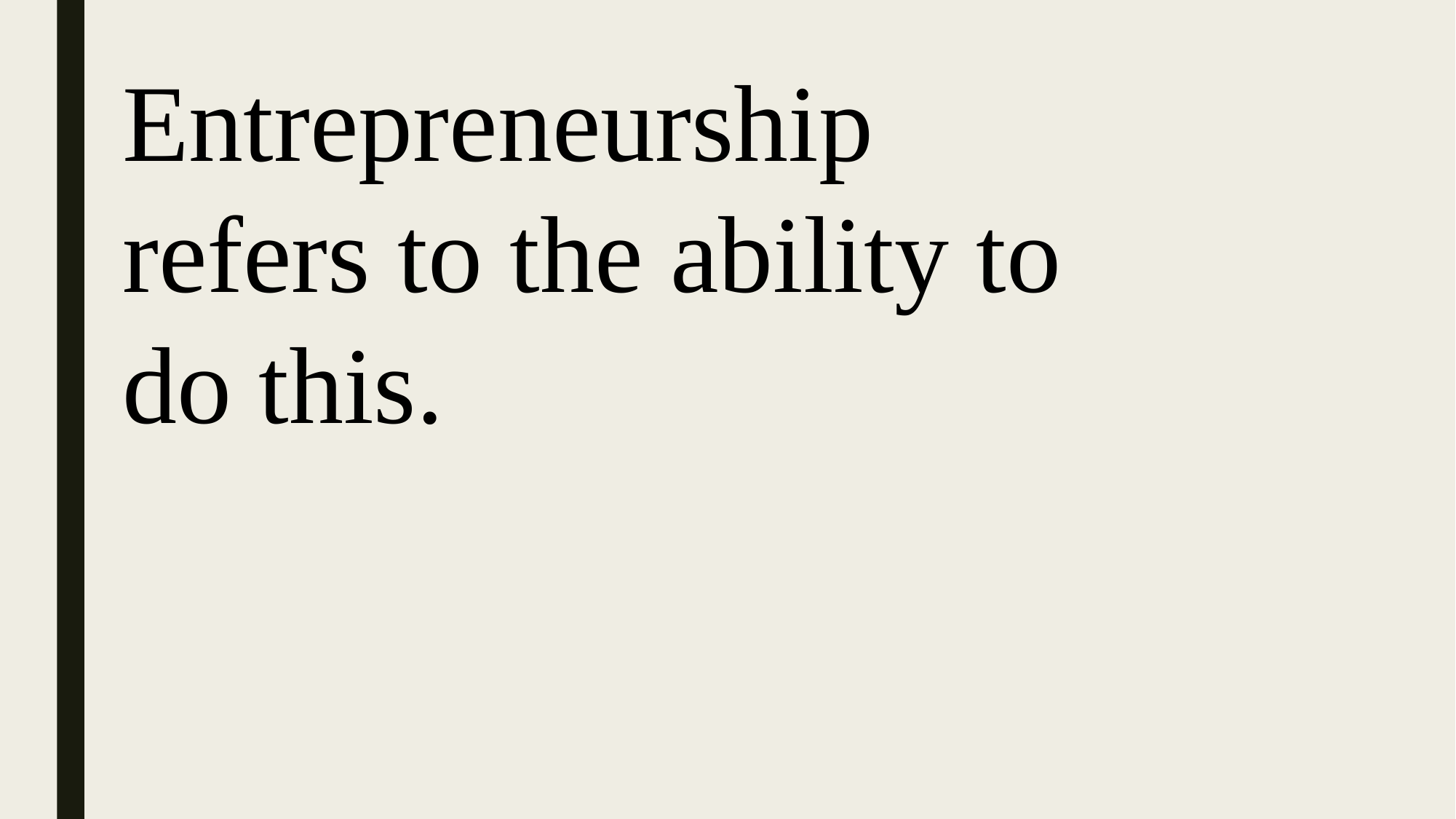

Entrepreneurship
refers to the ability to
do this.